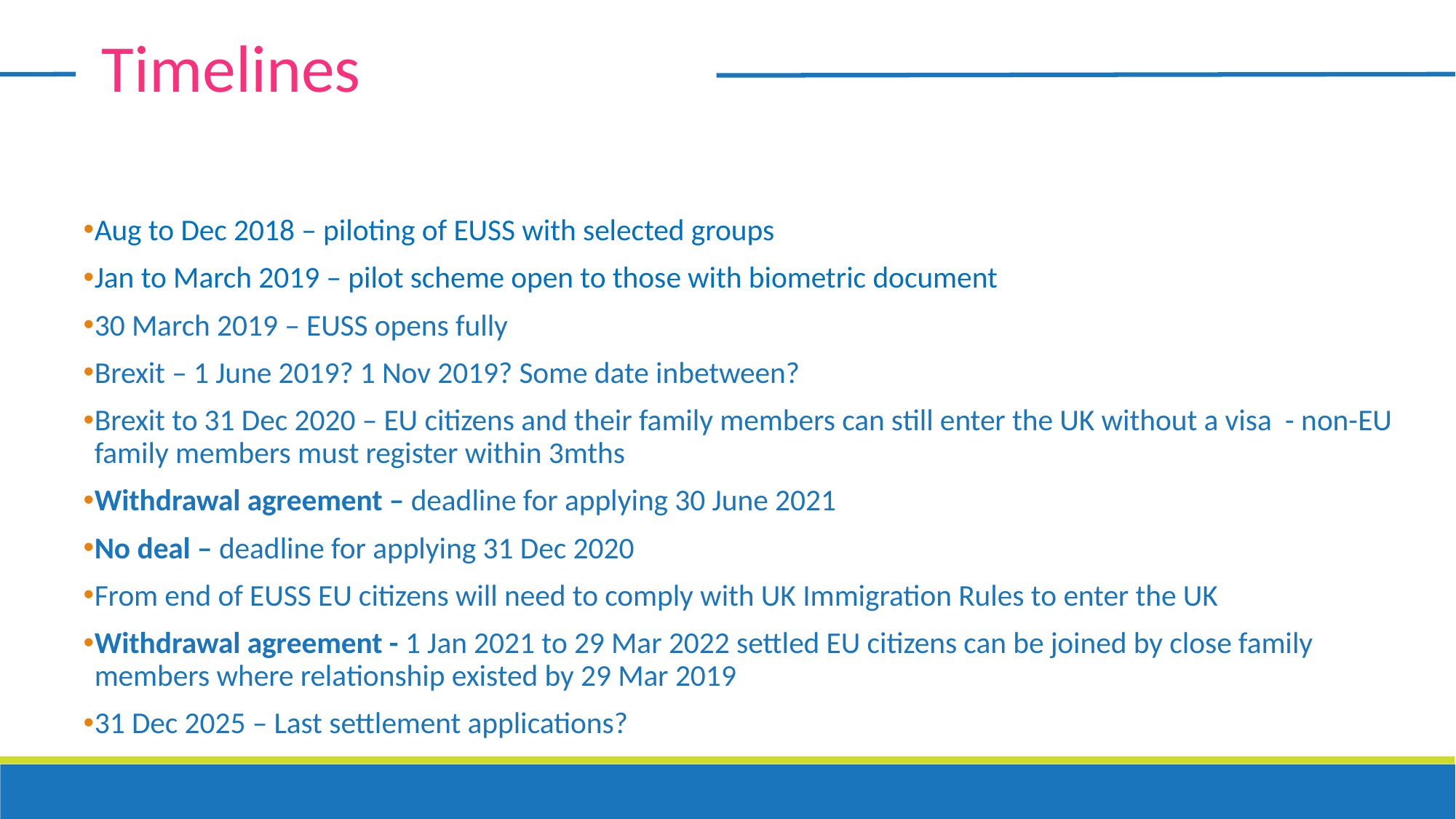

Timelines

Aug to Dec 2018 – piloting of EUSS with selected groups
Jan to March 2019 – pilot scheme open to those with biometric document
30 March 2019 – EUSS opens fully
Brexit – 1 June 2019? 1 Nov 2019? Some date inbetween?
Brexit to 31 Dec 2020 – EU citizens and their family members can still enter the UK without a visa  - non-EU family members must register within 3mths
Withdrawal agreement – deadline for applying 30 June 2021
No deal – deadline for applying 31 Dec 2020
From end of EUSS EU citizens will need to comply with UK Immigration Rules to enter the UK
Withdrawal agreement - 1 Jan 2021 to 29 Mar 2022 settled EU citizens can be joined by close family members where relationship existed by 29 Mar 2019
31 Dec 2025 – Last settlement applications?